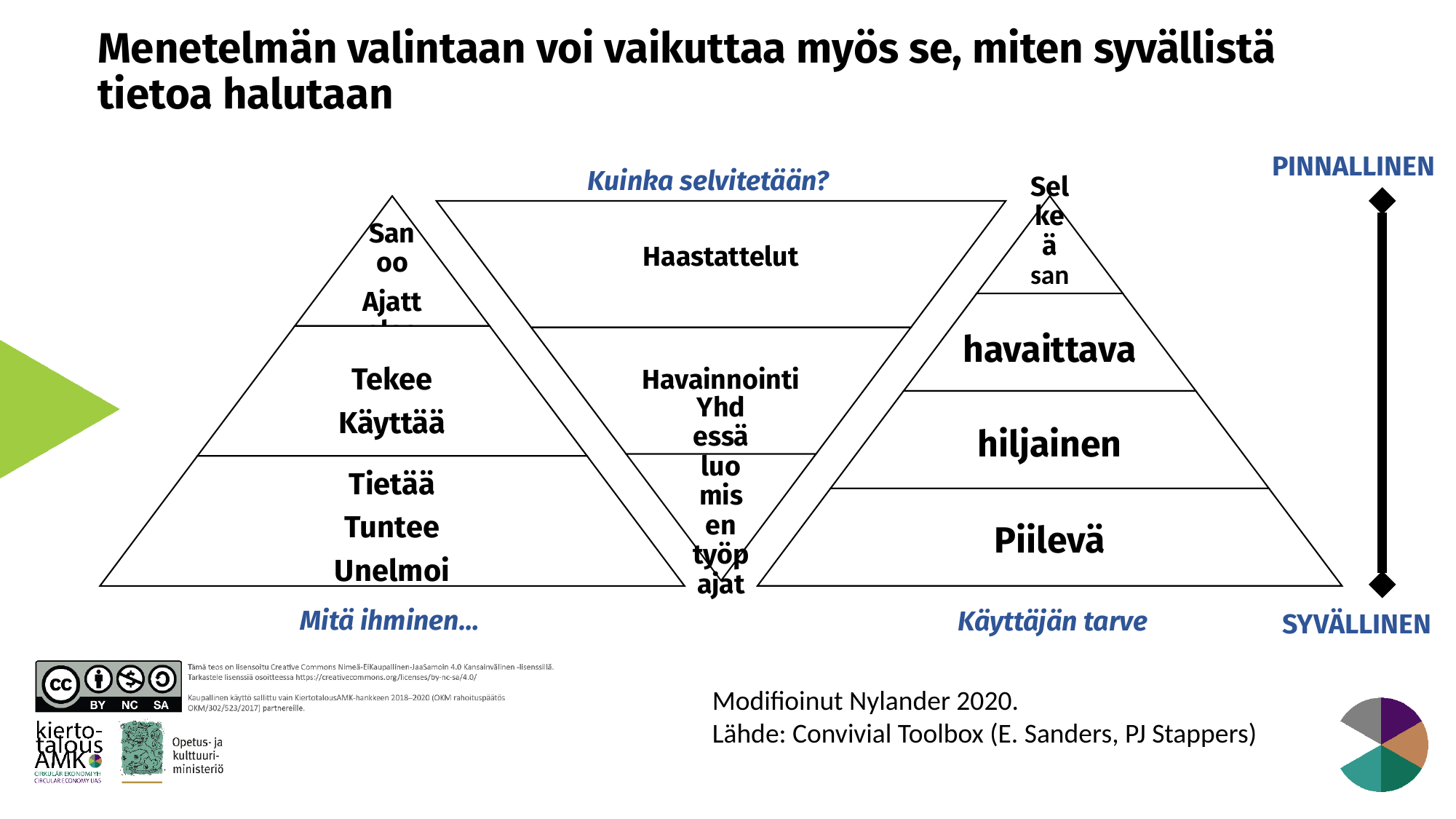

# Menetelmän valintaan voi vaikuttaa myös se, miten syvällistä tietoa halutaan
PINNALLINEN
Kuinka selvitetään?
Sanoo
Ajattelee
Tekee
Käyttää
Tietää
Tuntee
Unelmoi
Selkeä sanainen
havaittava
hiljainen
Piilevä
Haastattelut
Havainnointi
Yhdessä luomisen työpajat
Mitä ihminen…
Käyttäjän tarve
SYVÄLLINEN
Modifioinut Nylander 2020.
Lähde: Convivial Toolbox (E. Sanders, PJ Stappers)